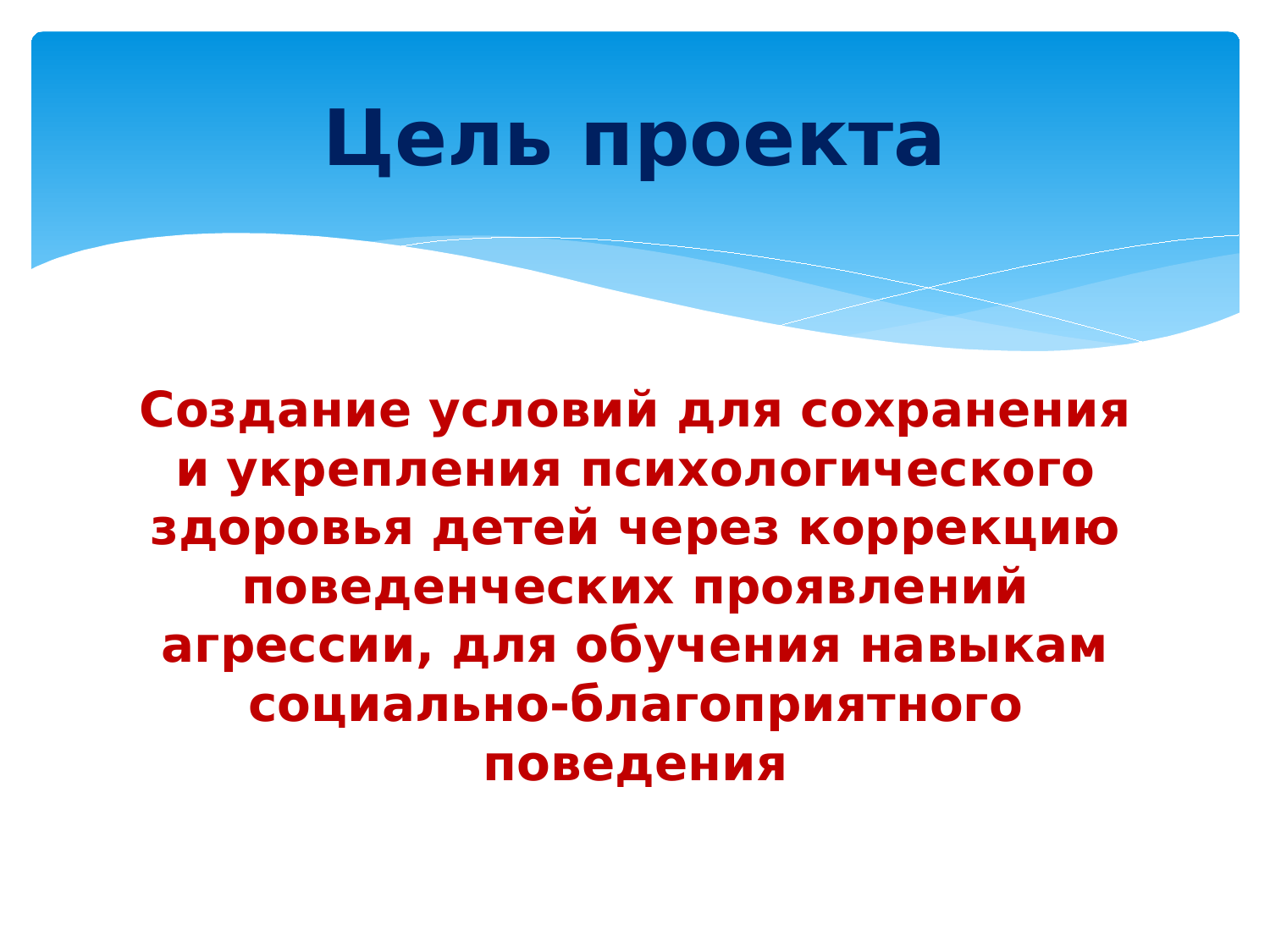

# Цель проекта
Создание условий для сохранения и укрепления психологического здоровья детей через коррекцию поведенческих проявлений агрессии, для обучения навыкам социально-благоприятного поведения